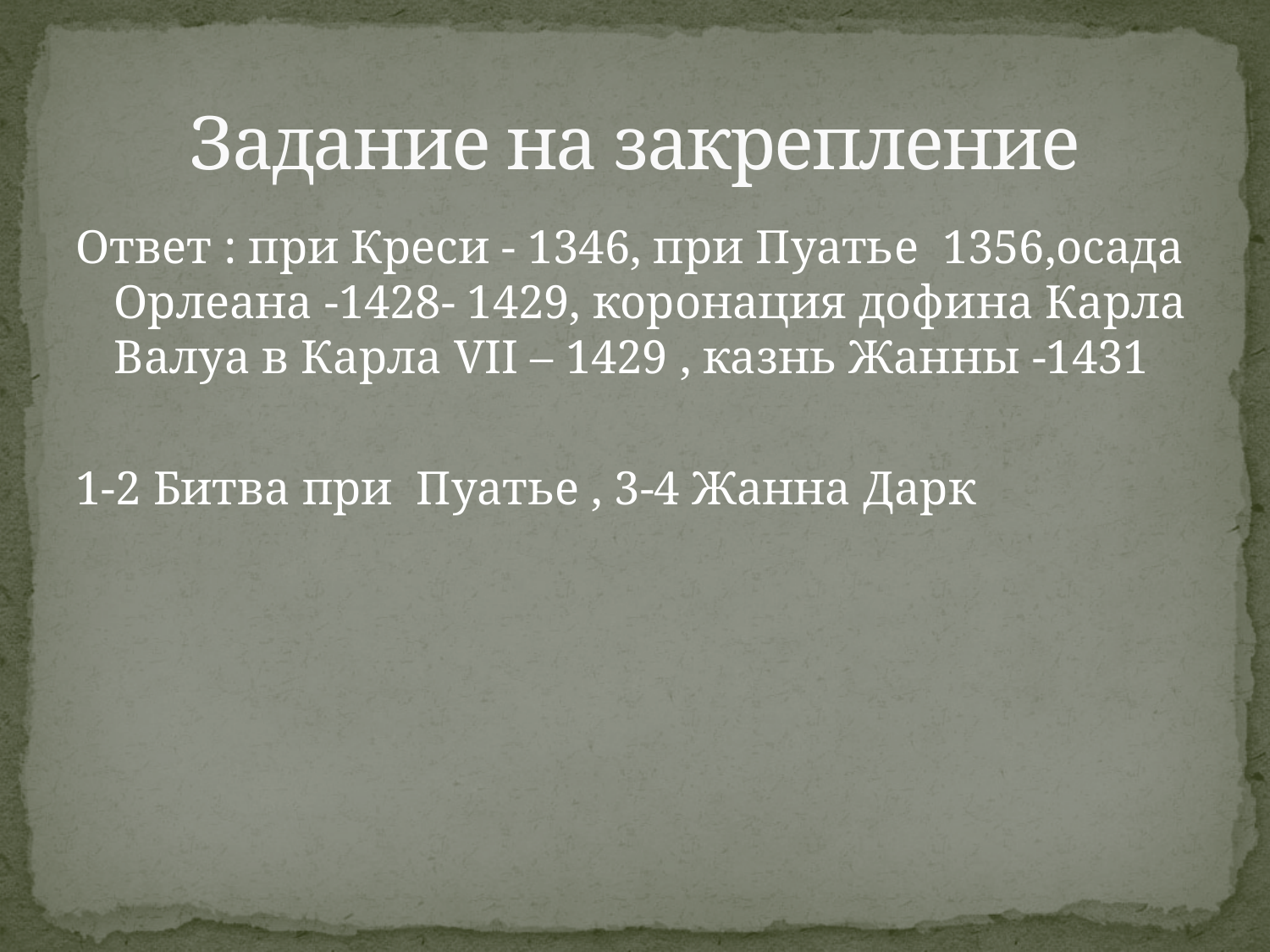

# Задание на закрепление
Ответ : при Креси - 1346, при Пуатье  1356,осада Орлеана -1428- 1429, коронация дофина Карла Валуа в Карла VII – 1429 , казнь Жанны -1431

1-2 Битва при  Пуатье , 3-4 Жанна Дарк